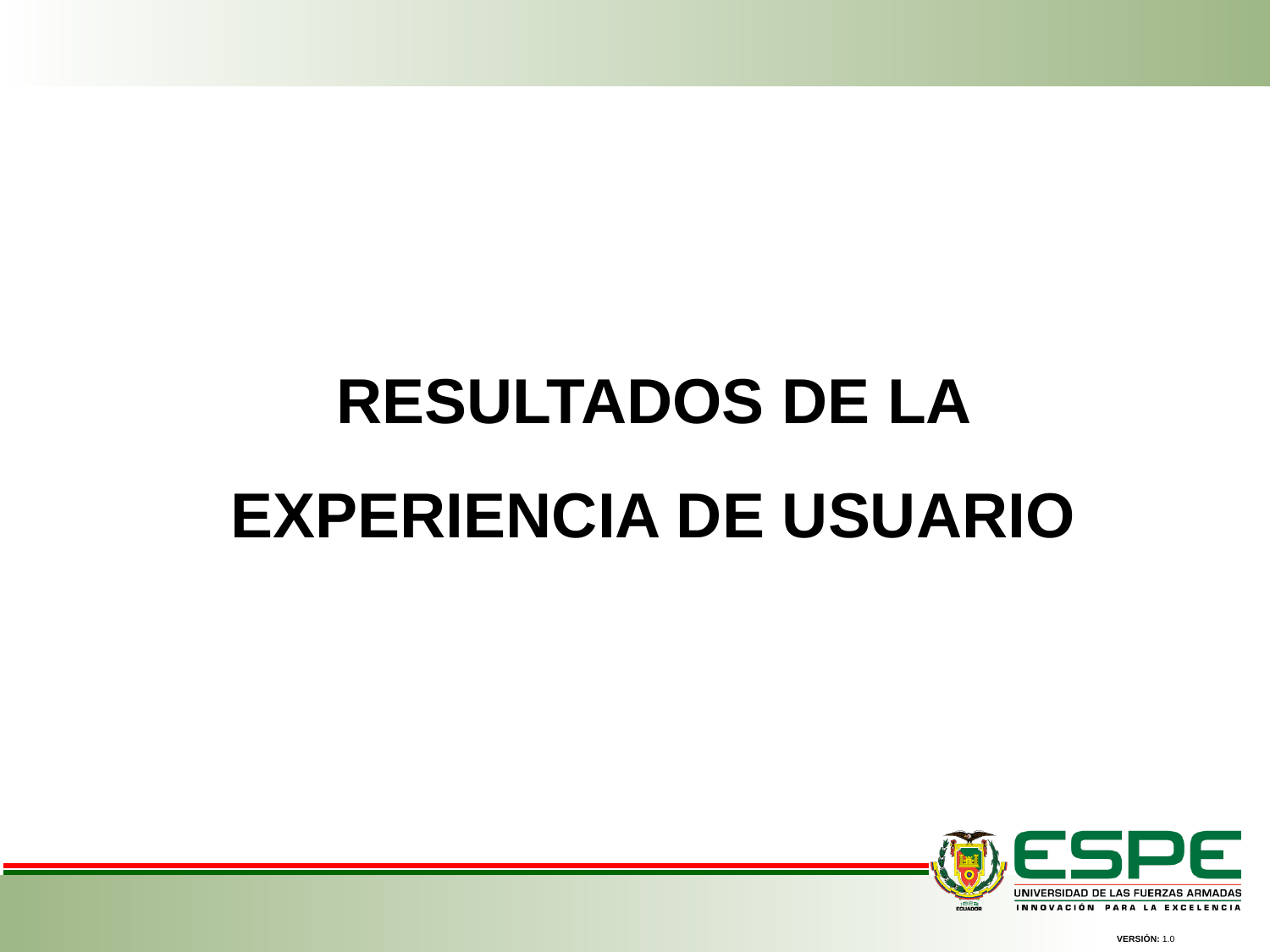

RESULTADOS DE LA EXPERIENCIA DE USUARIO
VERSIÓN: 1.0